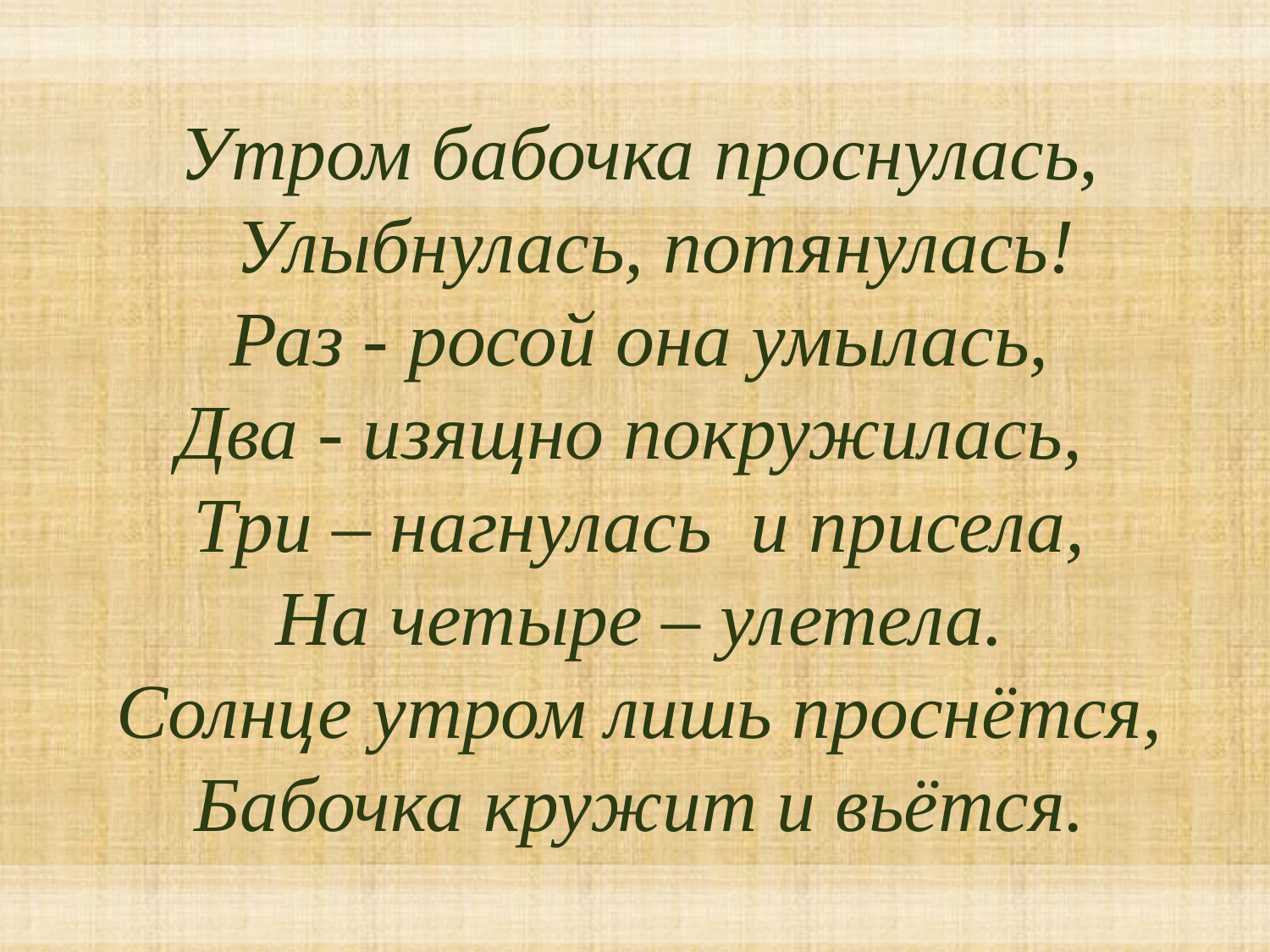

Утром бабочка проснулась, Улыбнулась, потянулась!
Раз - росой она умылась,
Два - изящно покружилась,
Три – нагнулась  и присела,
На четыре – улетела.
Солнце утром лишь проснётся,
Бабочка кружит и вьётся.